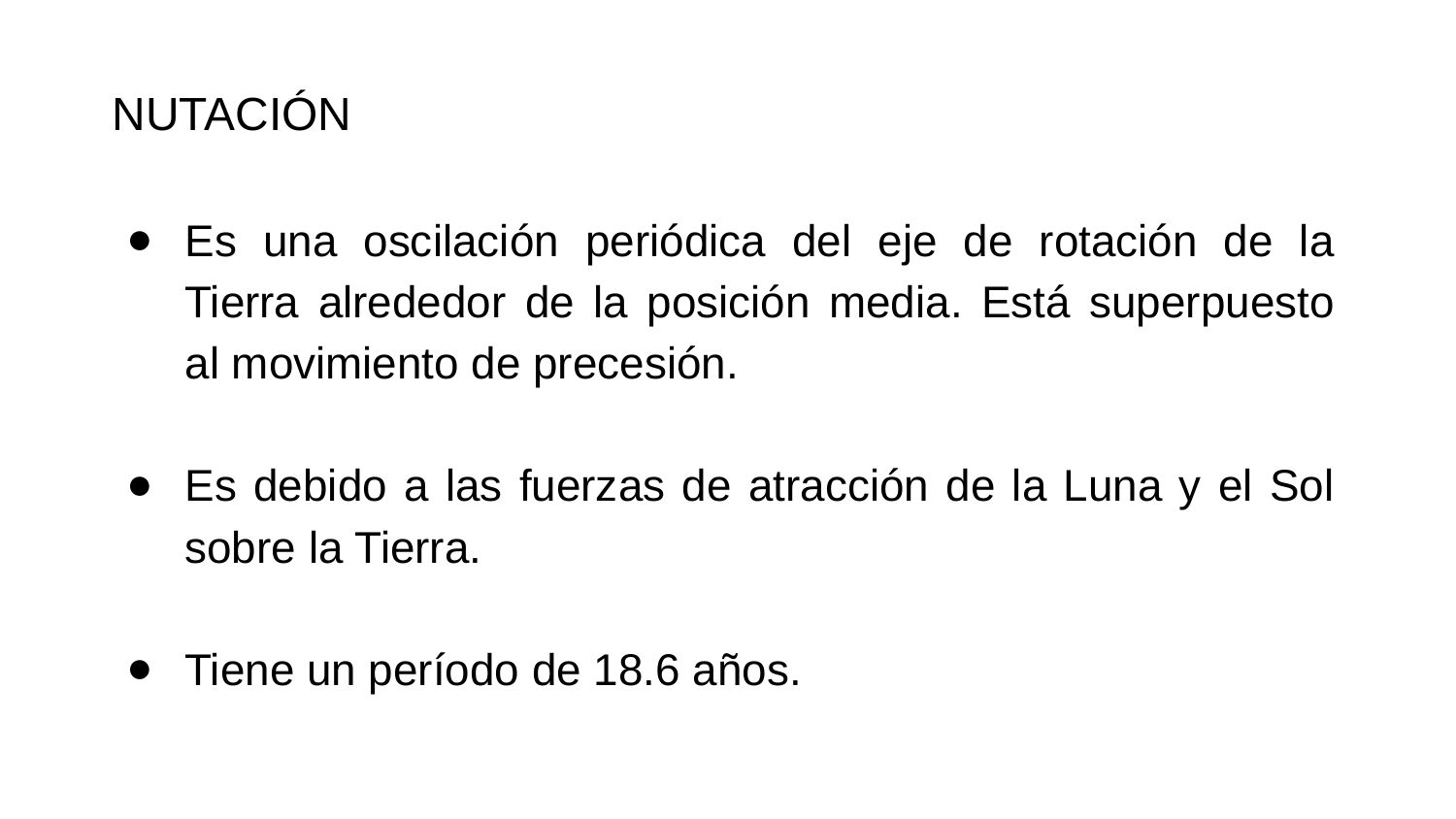

NUTACIÓN

Es una oscilación periódica del eje de rotación de la Tierra alrededor de la posición media. Está superpuesto al movimiento de precesión.

Es debido a las fuerzas de atracción de la Luna y el Sol sobre la Tierra.

Tiene un período de 18.6 años.